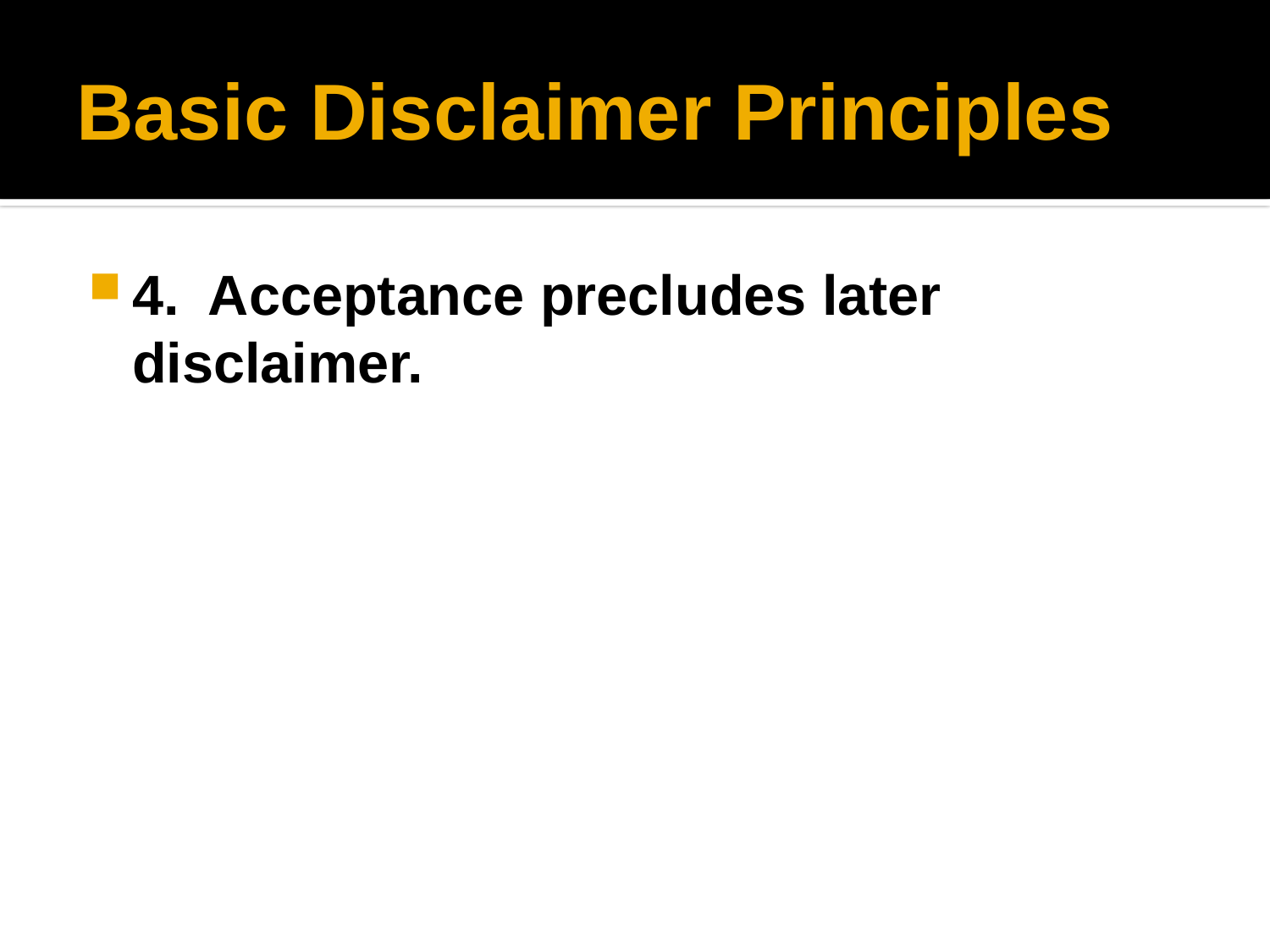

# Basic Disclaimer Principles
4.  Acceptance precludes later disclaimer.